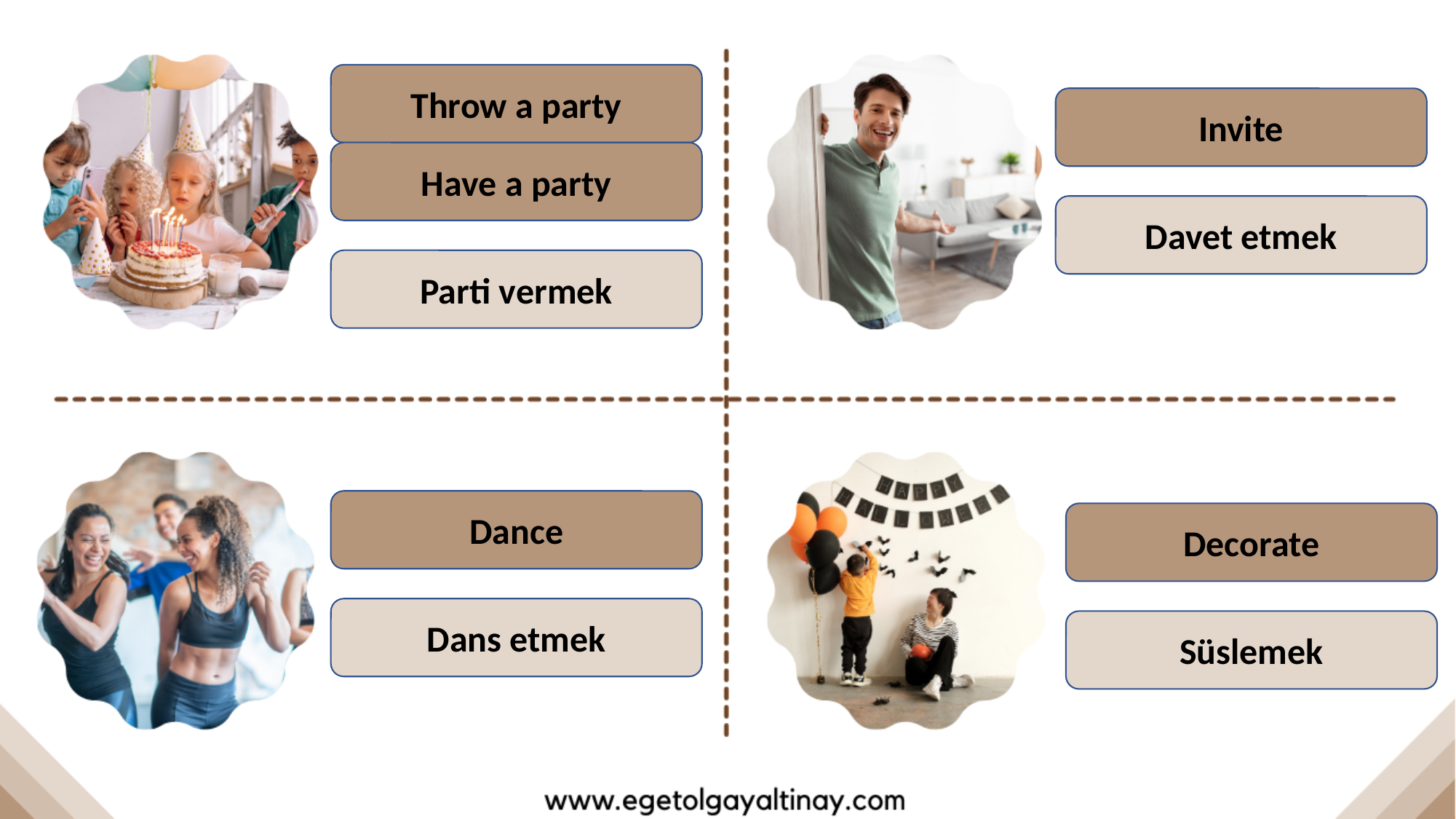

Throw a party
Invite
Have a party
Davet etmek
Parti vermek
Dance
Decorate
Dans etmek
Süslemek